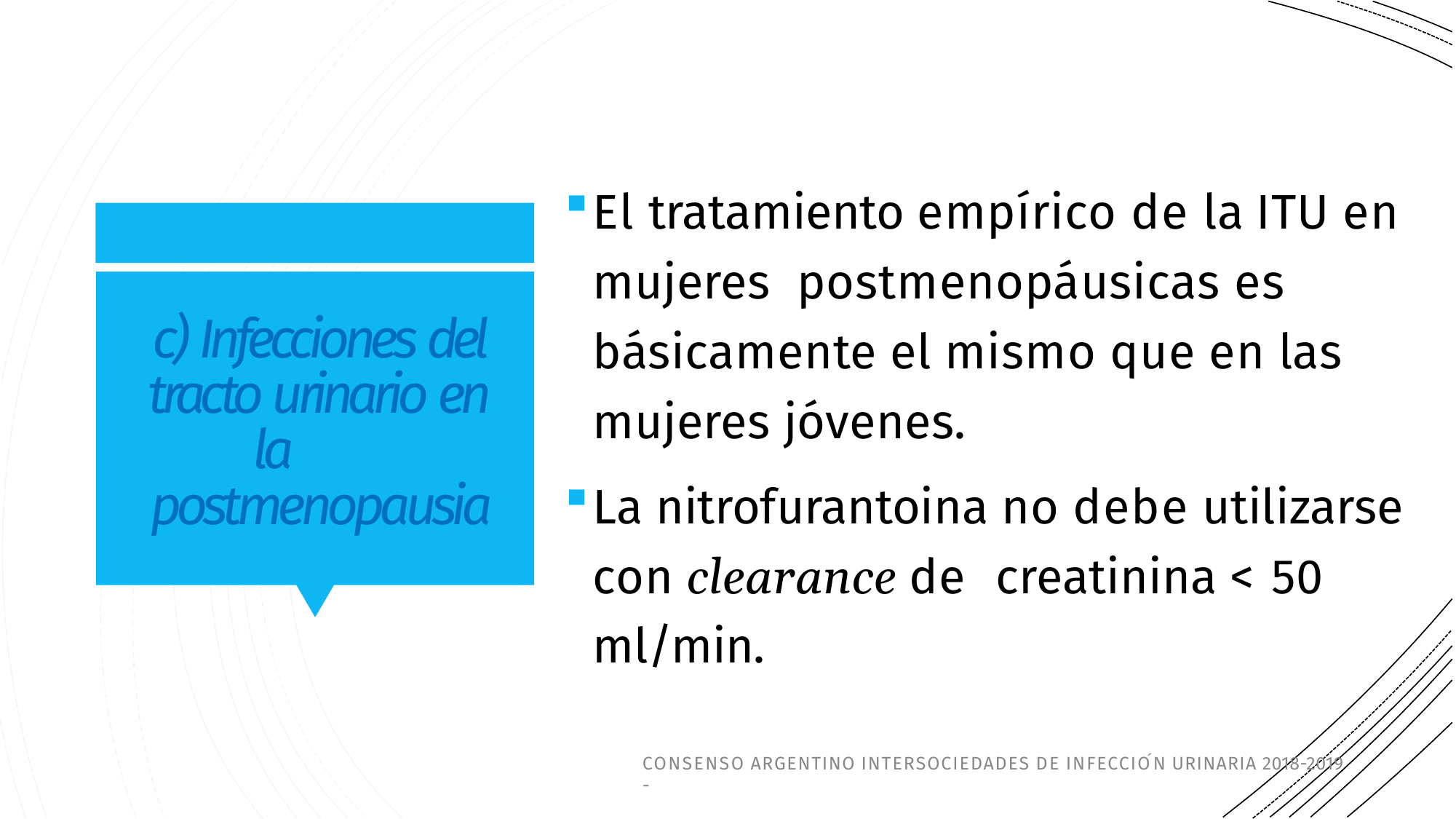

El tratamiento empírico de la ITU en mujeres  postmenopáusicas es básicamente el mismo que en las  mujeres jóvenes.
La nitrofurantoina no debe utilizarse con clearance de  creatinina < 50 ml/min.
c) Infecciones del  tracto urinario en  la             postmenopausia
CONSENSO ARGENTINO INTERSOCIEDADES DE INFECCIÓN URINARIA 2018-2019 -